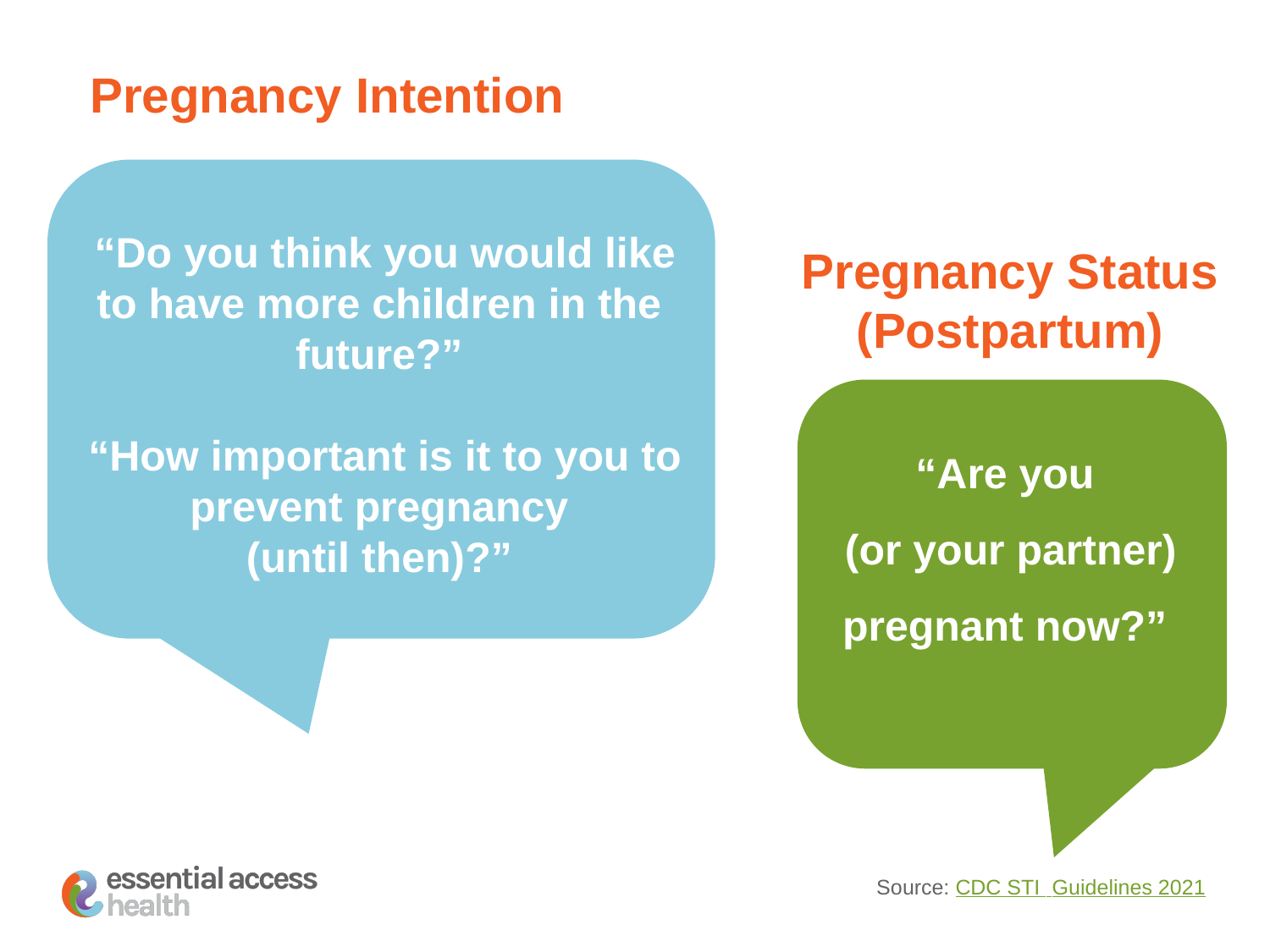

Pregnancy Intention

 “Do you think you would like to have more children in the future?”

 “How important is it to you to prevent pregnancy
(until then)?”
# Pregnancy Status (Postpartum)

“Are you
(or your partner) pregnant now?”
Source: CDC STI  Guidelines 2021